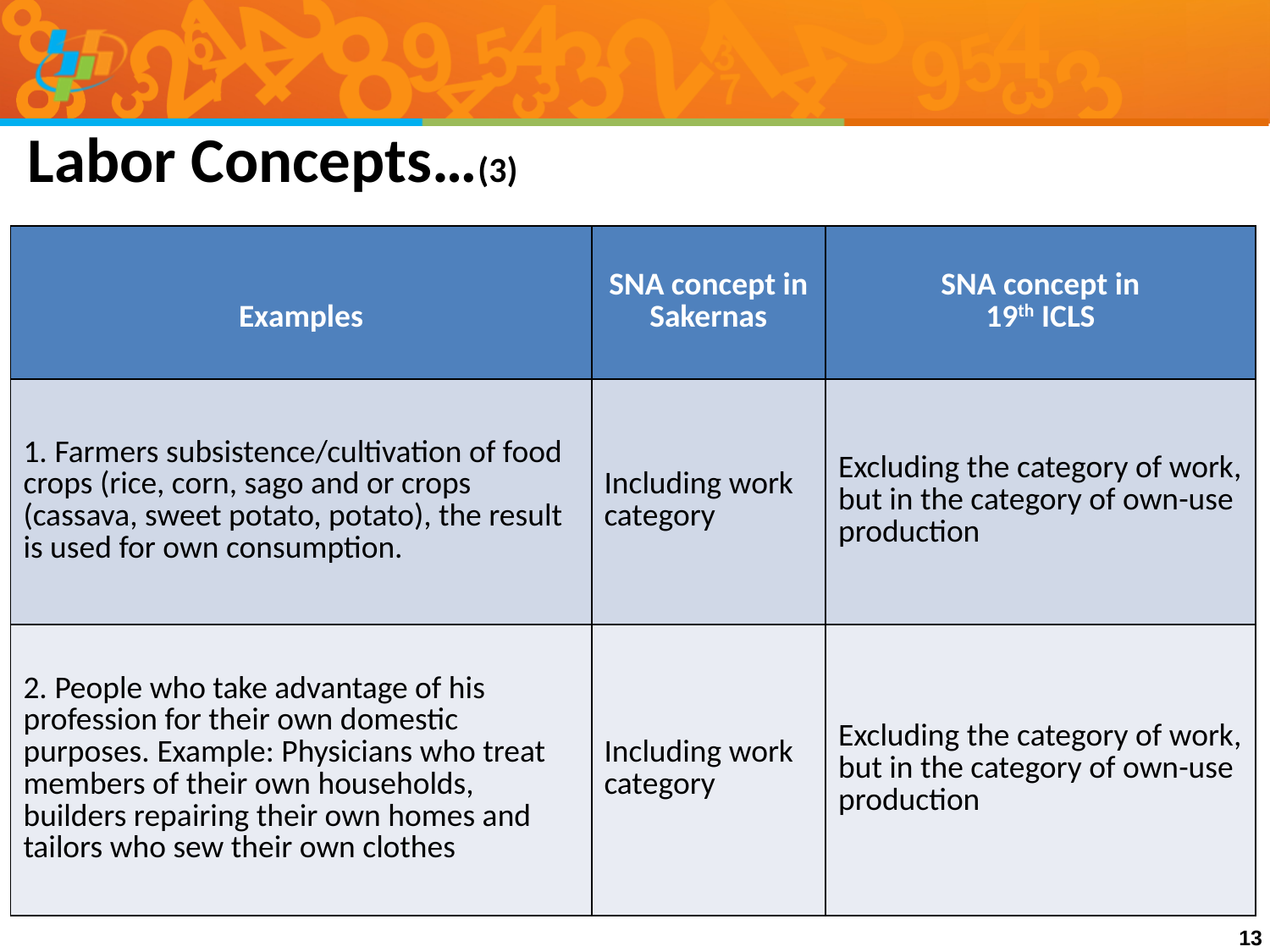

Labor Concepts…(3)
| Examples | SNA concept in Sakernas | SNA concept in 19th ICLS |
| --- | --- | --- |
| 1. Farmers subsistence/cultivation of food crops (rice, corn, sago and or crops (cassava, sweet potato, potato), the result is used for own consumption. | Including work category | Excluding the category of work, but in the category of own-use production |
| 2. People who take advantage of his profession for their own domestic purposes. Example: Physicians who treat members of their own households, builders repairing their own homes and tailors who sew their own clothes | Including work category | Excluding the category of work, but in the category of own-use production |
13